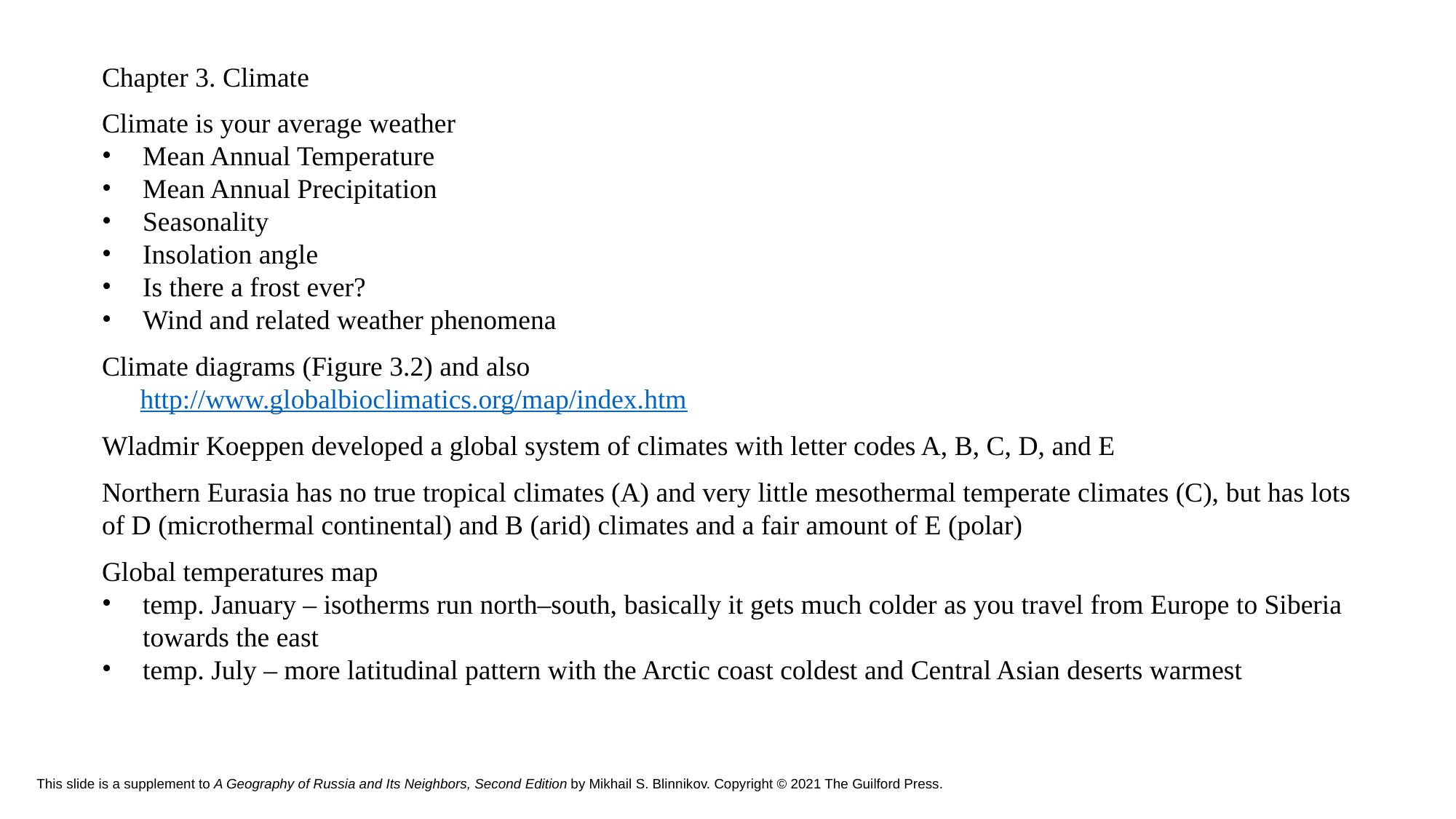

Chapter 3. Climate
Climate is your average weather
Mean Annual Temperature
Mean Annual Precipitation
Seasonality
Insolation angle
Is there a frost ever?
Wind and related weather phenomena
Climate diagrams (Figure 3.2) and also
http://www.globalbioclimatics.org/map/index.htm
Wladmir Koeppen developed a global system of climates with letter codes A, B, C, D, and E
Northern Eurasia has no true tropical climates (A) and very little mesothermal temperate climates (C), but has lots of D (microthermal continental) and B (arid) climates and a fair amount of E (polar)
Global temperatures map
temp. January – isotherms run north–south, basically it gets much colder as you travel from Europe to Siberia towards the east
temp. July – more latitudinal pattern with the Arctic coast coldest and Central Asian deserts warmest
# This slide is a supplement to A Geography of Russia and Its Neighbors, Second Edition by Mikhail S. Blinnikov. Copyright © 2021 The Guilford Press.